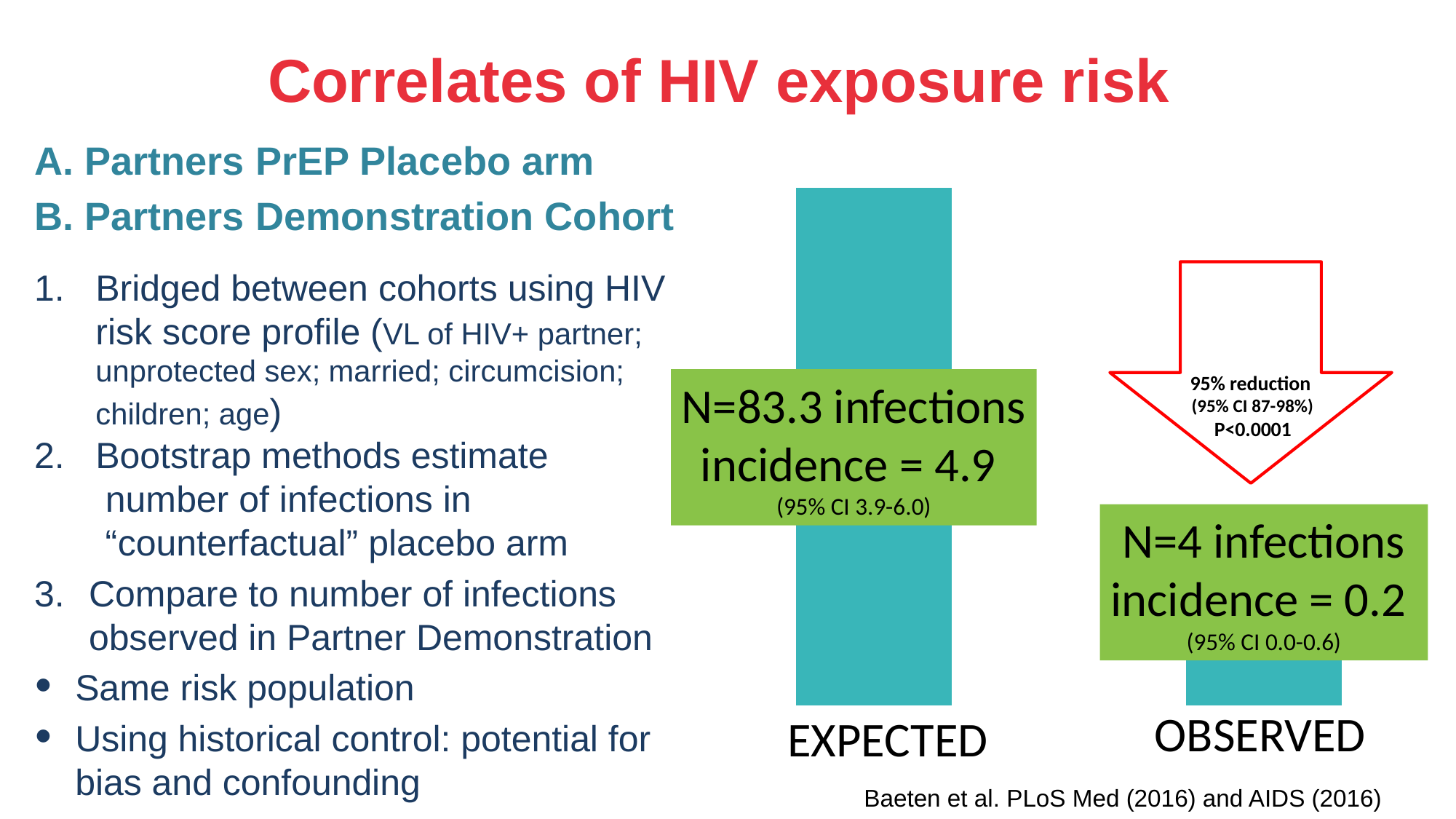

# Correlates of HIV exposure risk

### Chart

| Category | 50% |
|---|---|
| CT | 0.33 |
| GC | 0.28 |
A. Partners PrEP Placebo arm
B. Partners Demonstration Cohort

Bridged between cohorts using HIV risk score profile (VL of HIV+ partner; unprotected sex; married; circumcision; children; age)
Bootstrap methods estimate
       number of infections in
       “counterfactual” placebo arm
Compare to number of infections observed in Partner Demonstration
Same risk population
Using historical control: potential for bias and confounding

95% reduction
(95% CI 87-98%)
P<0.0001
N=83.3 infections
incidence = 4.9
(95% CI 3.9-6.0)
N=4 infections
incidence = 0.2
(95% CI 0.0-0.6)
OBSERVED
EXPECTED

Baeten et al. PLoS Med (2016) and AIDS (2016)